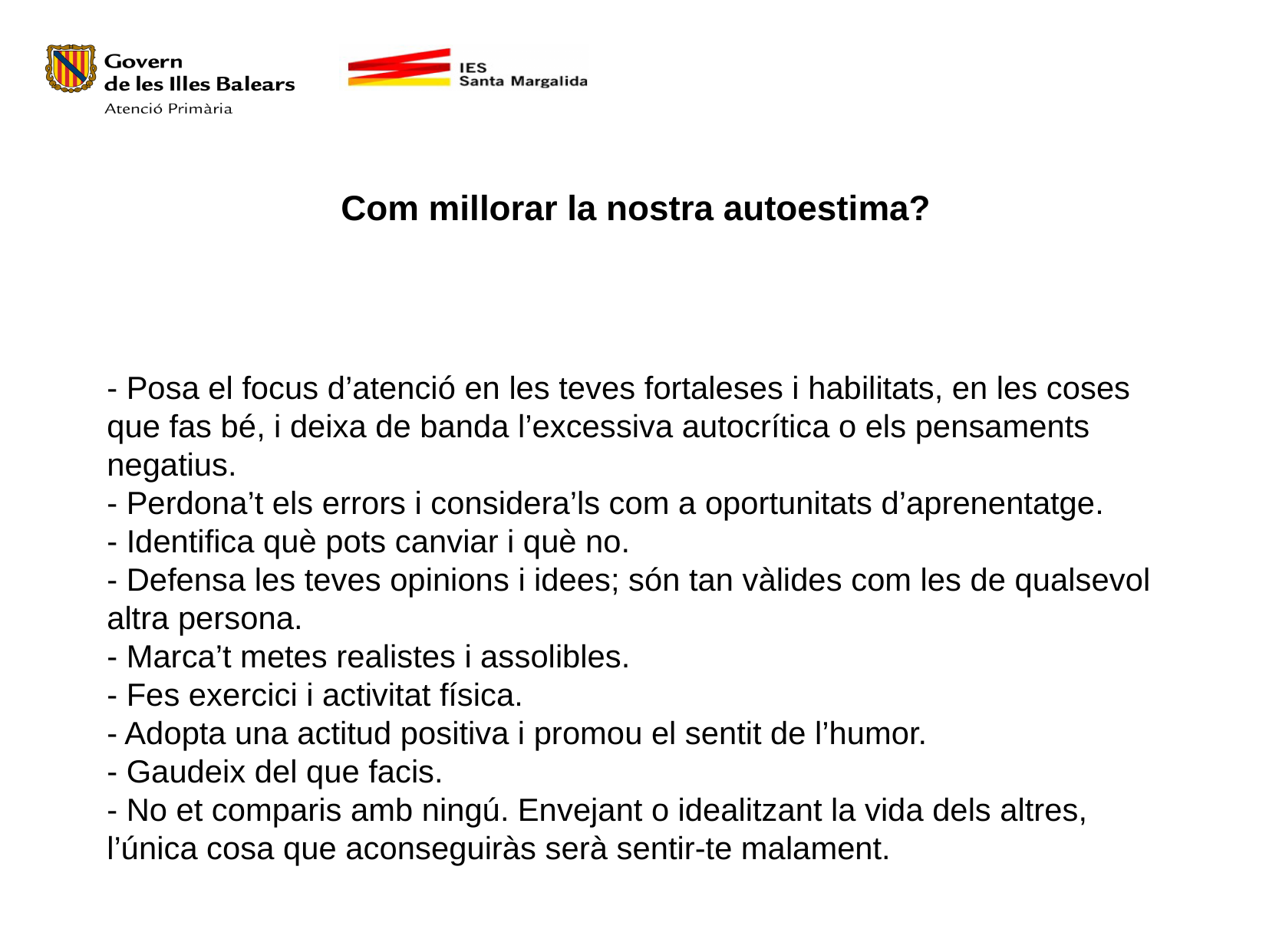

Com millorar la nostra autoestima?

- Posa el focus d’atenció en les teves fortaleses i habilitats, en les coses que fas bé, i deixa de banda l’excessiva autocrítica o els pensaments negatius.
- Perdona’t els errors i considera’ls com a oportunitats d’aprenentatge.
- Identifica què pots canviar i què no.
- Defensa les teves opinions i idees; són tan vàlides com les de qualsevol altra persona.
- Marca’t metes realistes i assolibles.
- Fes exercici i activitat física.
- Adopta una actitud positiva i promou el sentit de l’humor.
- Gaudeix del que facis.
- No et comparis amb ningú. Envejant o idealitzant la vida dels altres, l’única cosa que aconseguiràs serà sentir-te malament.